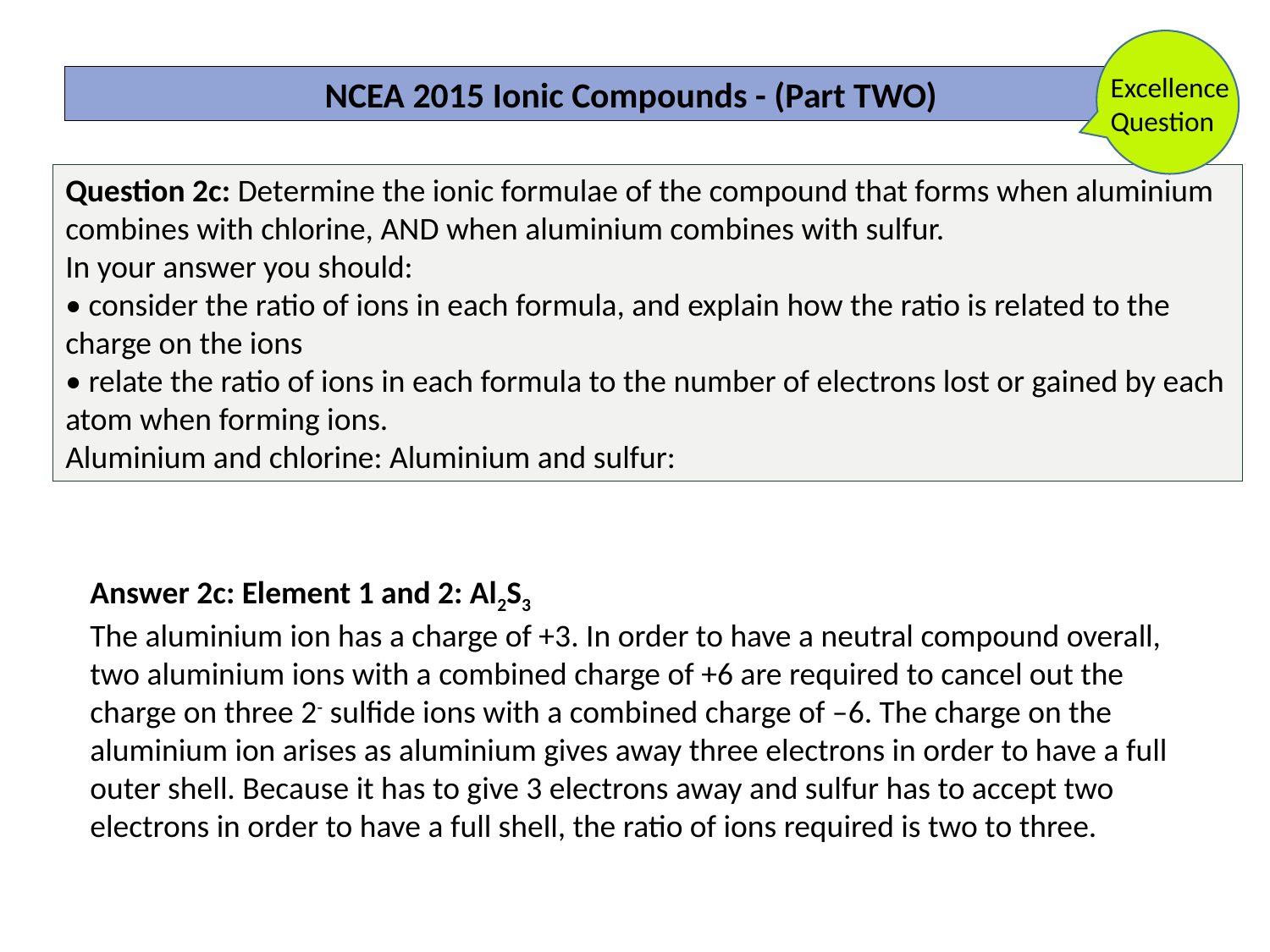

Excellence
Question
NCEA 2015 Ionic Compounds - (Part TWO)
Question 2c: Determine the ionic formulae of the compound that forms when aluminium combines with chlorine, AND when aluminium combines with sulfur.
In your answer you should:
• consider the ratio of ions in each formula, and explain how the ratio is related to the charge on the ions
• relate the ratio of ions in each formula to the number of electrons lost or gained by each atom when forming ions.
Aluminium and chlorine: Aluminium and sulfur:
Answer 2c: Element 1 and 2: Al2S3
The aluminium ion has a charge of +3. In order to have a neutral compound overall, two aluminium ions with a combined charge of +6 are required to cancel out the charge on three 2- sulfide ions with a combined charge of –6. The charge on the aluminium ion arises as aluminium gives away three electrons in order to have a full outer shell. Because it has to give 3 electrons away and sulfur has to accept two electrons in order to have a full shell, the ratio of ions required is two to three.